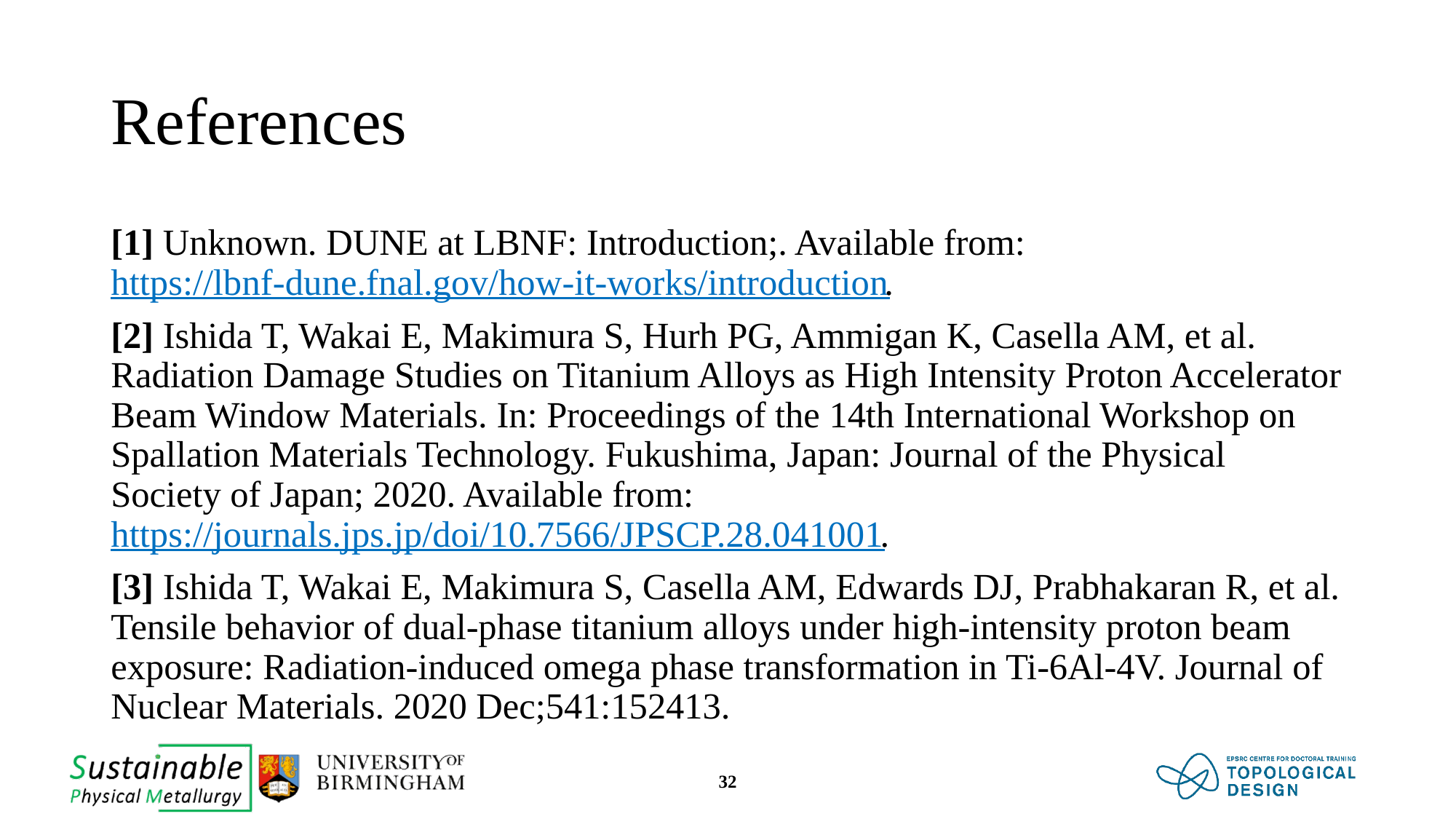

# References
[1] Unknown. DUNE at LBNF: Introduction;. Available from: https://lbnf-dune.fnal.gov/how-it-works/introduction.
[2] Ishida T, Wakai E, Makimura S, Hurh PG, Ammigan K, Casella AM, et al. Radiation Damage Studies on Titanium Alloys as High Intensity Proton Accelerator Beam Window Materials. In: Proceedings of the 14th International Workshop on Spallation Materials Technology. Fukushima, Japan: Journal of the Physical Society of Japan; 2020. Available from: https://journals.jps.jp/doi/10.7566/JPSCP.28.041001.
[3] Ishida T, Wakai E, Makimura S, Casella AM, Edwards DJ, Prabhakaran R, et al. Tensile behavior of dual-phase titanium alloys under high-intensity proton beam exposure: Radiation-induced omega phase transformation in Ti-6Al-4V. Journal of Nuclear Materials. 2020 Dec;541:152413.

32